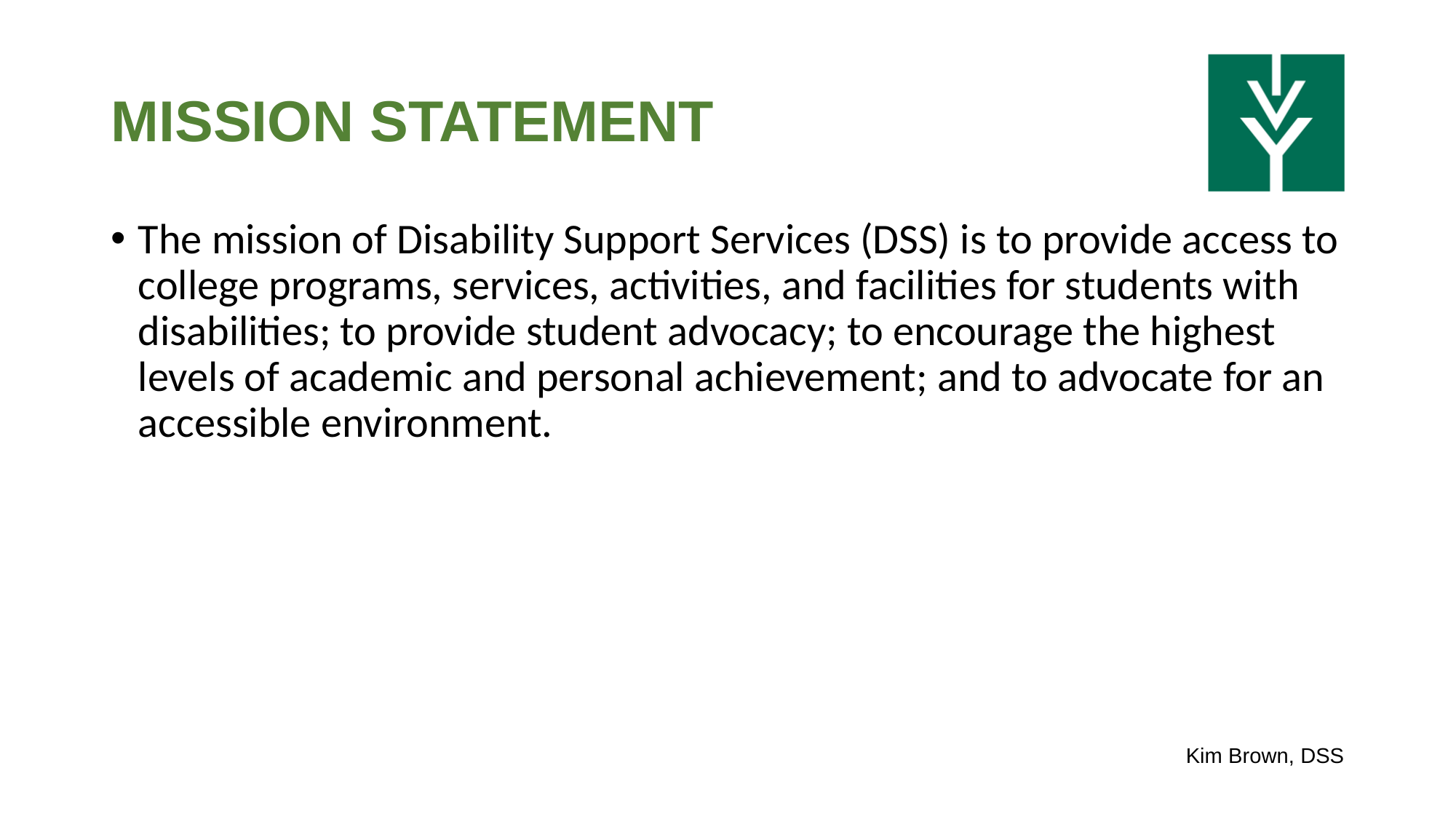

# MISSION STATEMENT
The mission of Disability Support Services (DSS) is to provide access to college programs, services, activities, and facilities for students with disabilities; to provide student advocacy; to encourage the highest levels of academic and personal achievement; and to advocate for an accessible environment.
Kim Brown, DSS